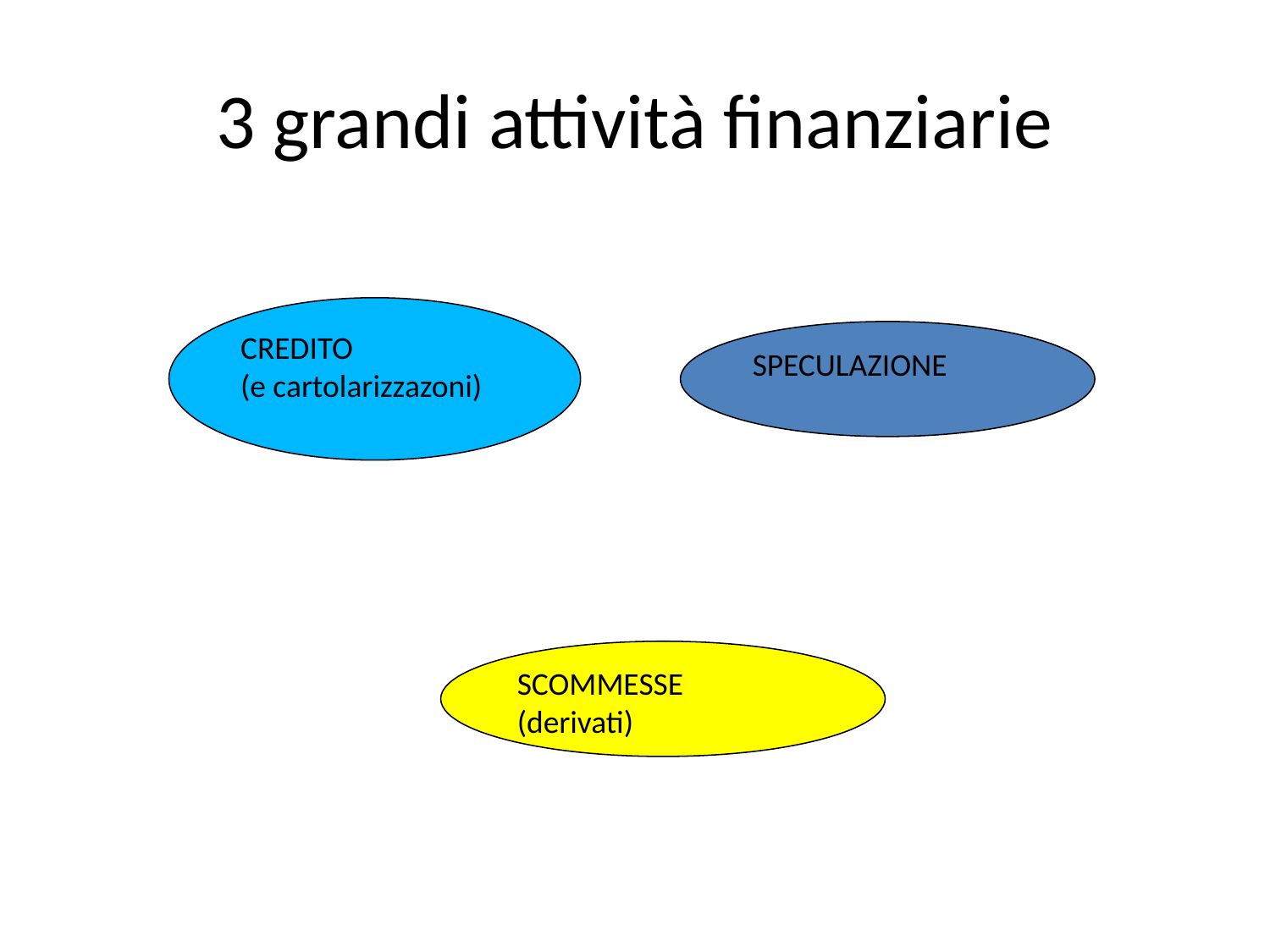

# 3 grandi attività finanziarie
CREDITO
(e cartolarizzazoni)
SPECULAZIONE
SCOMMESSE
(derivati)